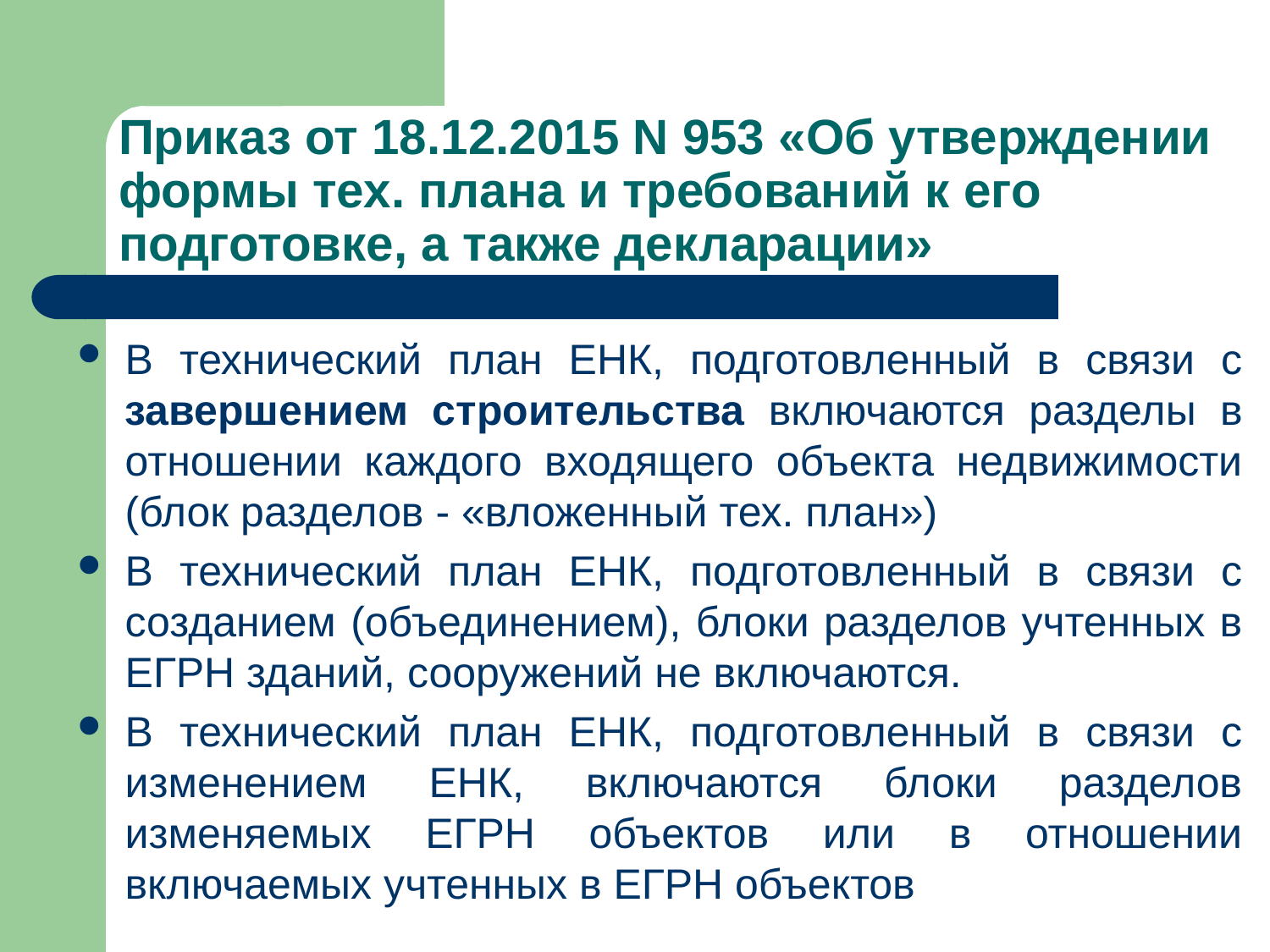

# Приказ от 18.12.2015 N 953 «Об утверждении формы тех. плана и требований к его подготовке, а также декларации»
В технический план ЕНК, подготовленный в связи с завершением строительства включаются разделы в отношении каждого входящего объекта недвижимости (блок разделов - «вложенный тех. план»)
В технический план ЕНК, подготовленный в связи с созданием (объединением), блоки разделов учтенных в ЕГРН зданий, сооружений не включаются.
В технический план ЕНК, подготовленный в связи с изменением ЕНК, включаются блоки разделов изменяемых ЕГРН объектов или в отношении включаемых учтенных в ЕГРН объектов